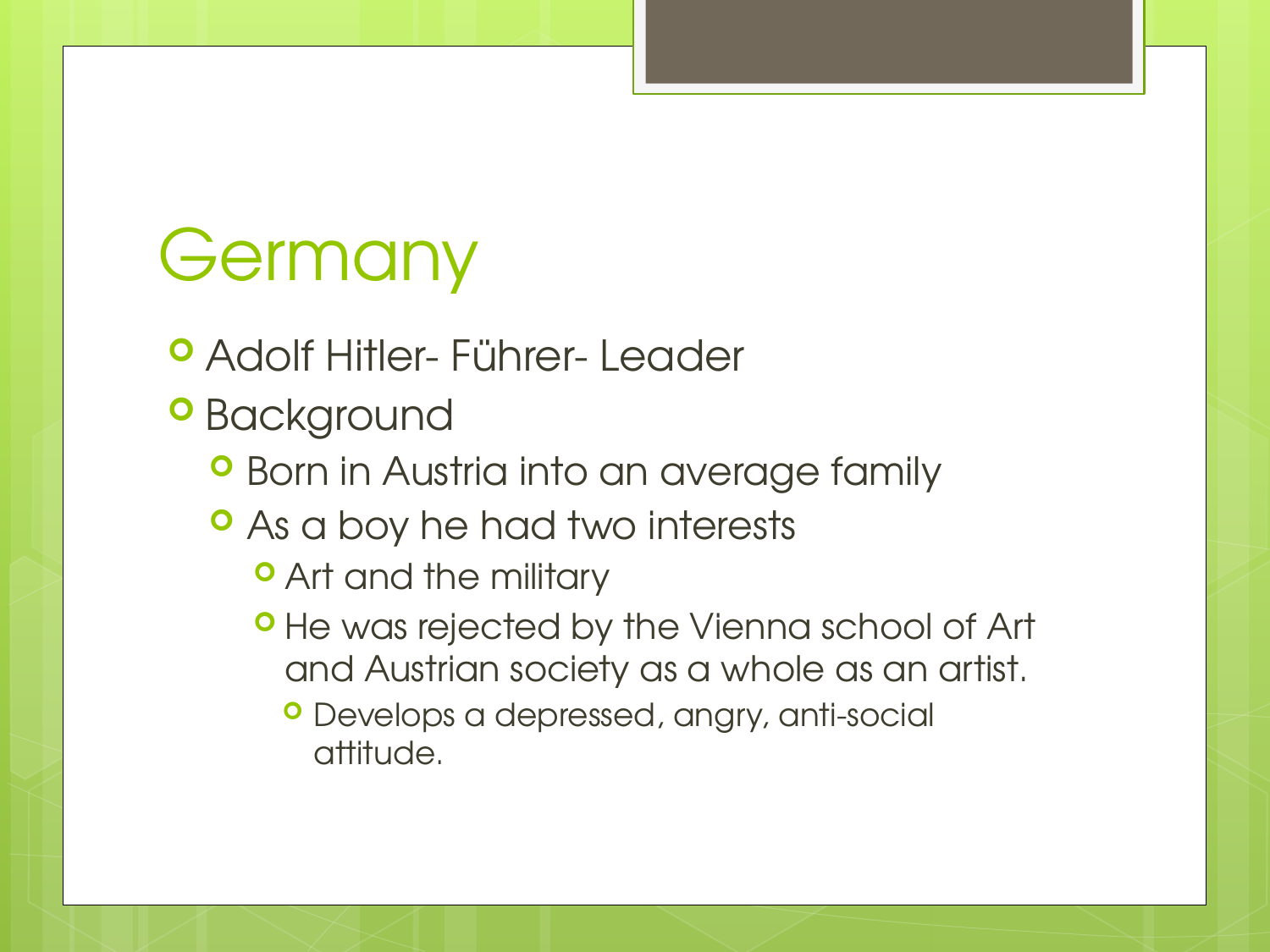

# Germany
Adolf Hitler- Führer- Leader
Background
Born in Austria into an average family
As a boy he had two interests
Art and the military
He was rejected by the Vienna school of Art and Austrian society as a whole as an artist.
Develops a depressed, angry, anti-social attitude.